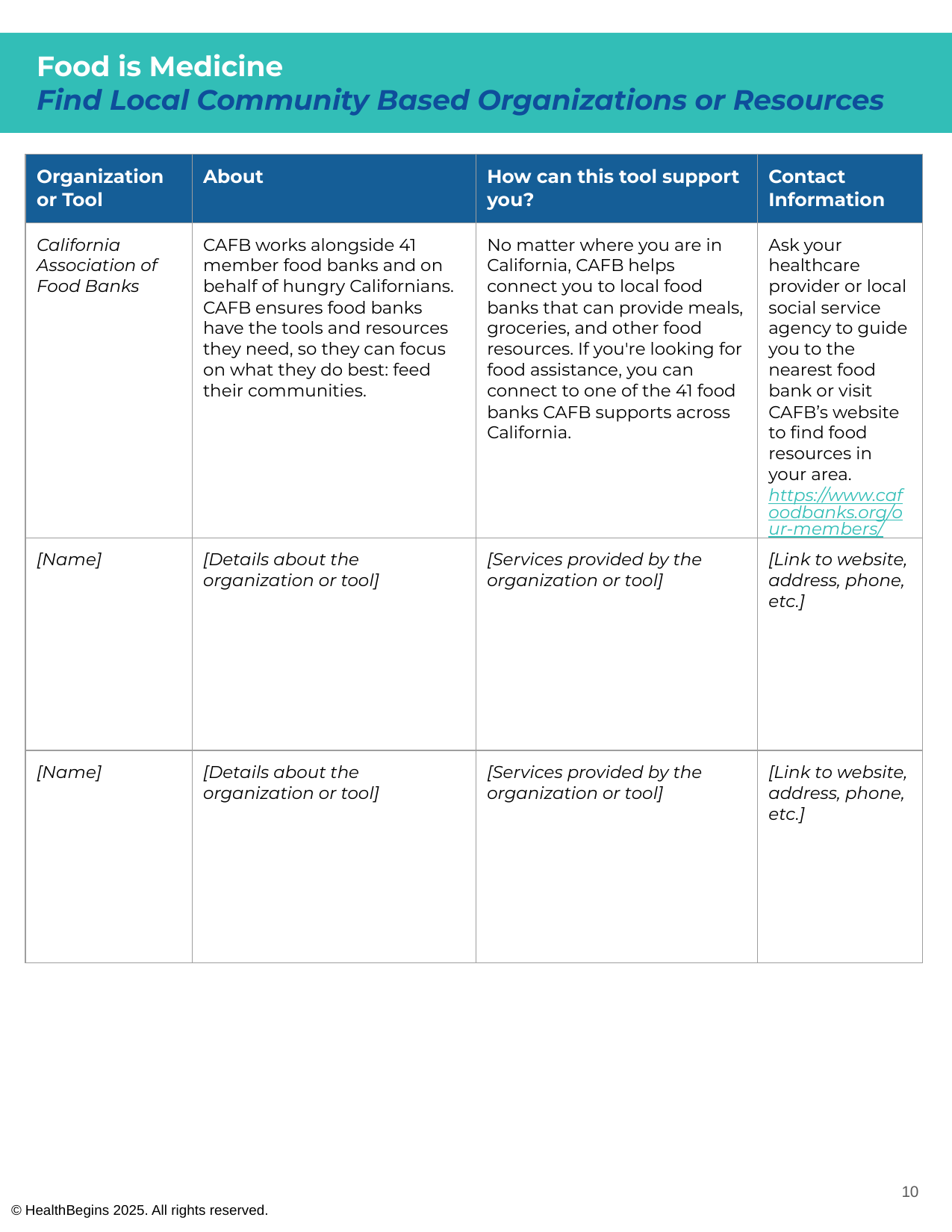

Food is Medicine
Find Local Community Based Organizations or Resources
| Organization or Tool | About | How can this tool support you? | Contact Information |  |
| --- | --- | --- | --- | --- |
| California Association of Food Banks | CAFB works alongside 41 member food banks and on behalf of hungry Californians. CAFB ensures food banks have the tools and resources they need, so they can focus on what they do best: feed their communities. | No matter where you are in California, CAFB helps connect you to local food banks that can provide meals, groceries, and other food resources. If you're looking for food assistance, you can connect to one of the 41 food banks CAFB supports across California. | Ask your healthcare provider or local social service agency to guide you to the nearest food bank or visit CAFB’s website to find food resources in your area. https://www.cafoodbanks.org/our-members/ |  |
| [Name] | [Details about the organization or tool] | [Services provided by the organization or tool] | [Link to website, address, phone, etc.] |  |
| [Name] | [Details about the organization or tool] | [Services provided by the organization or tool] | [Link to website, address, phone, etc.] |  |
10
© HealthBegins 2025. All rights reserved.